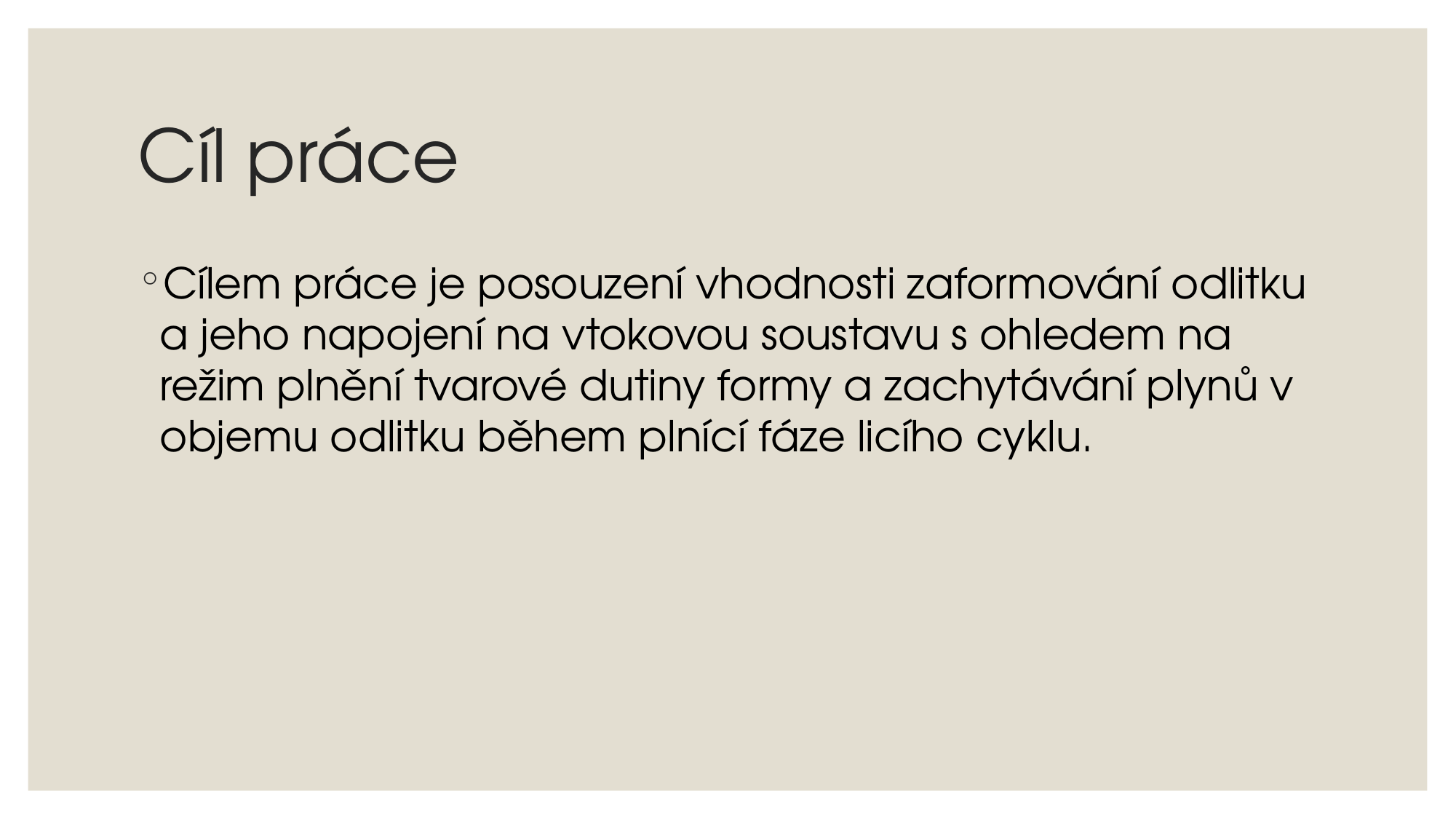

# Cíl práce
Cílem práce je posouzení vhodnosti zaformování odlitku a jeho napojení na vtokovou soustavu s ohledem na režim plnění tvarové dutiny formy a zachytávání plynů v objemu odlitku během plnící fáze licího cyklu.